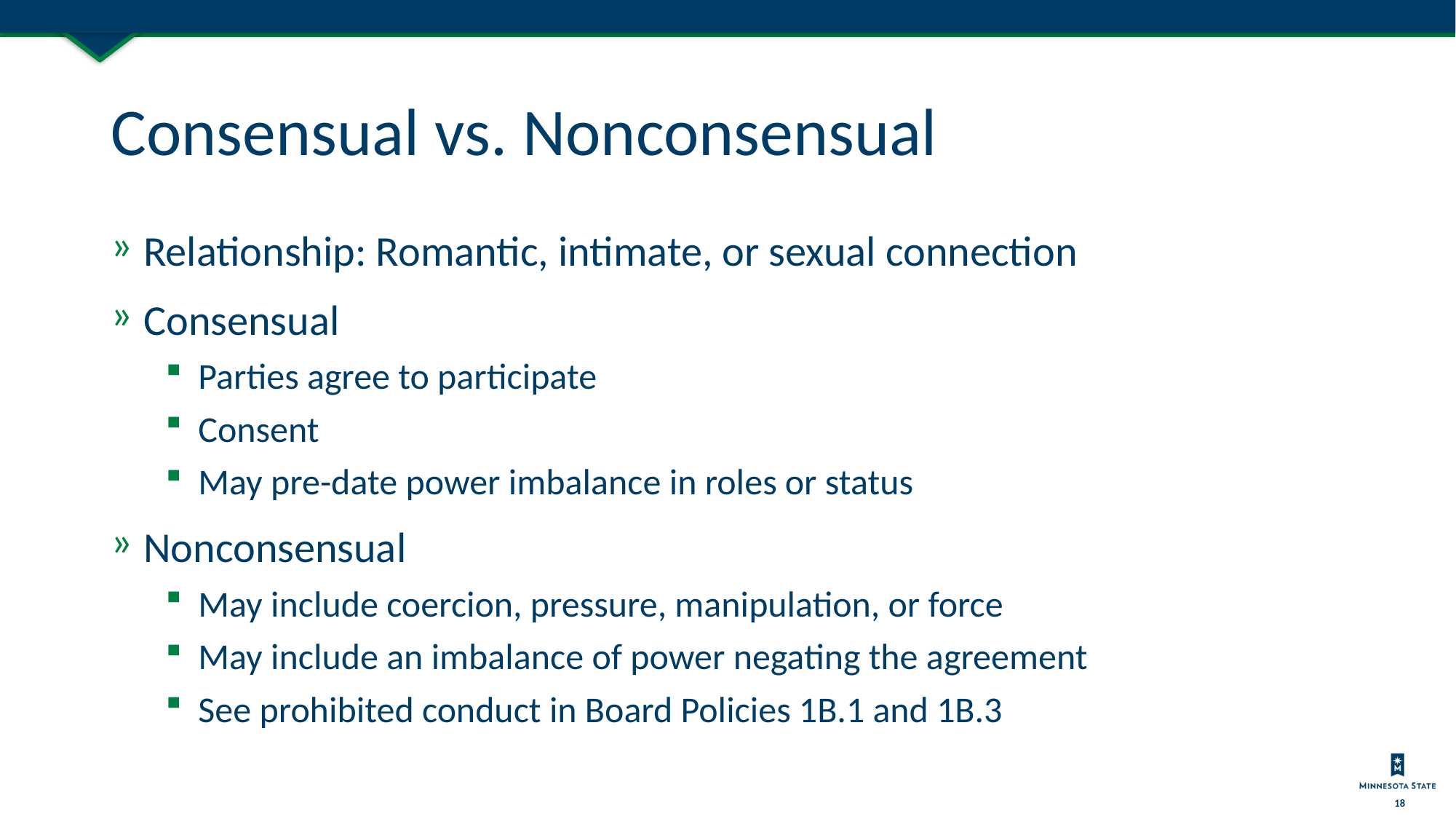

# Consensual vs. Nonconsensual
Relationship: Romantic, intimate, or sexual connection
Consensual
Parties agree to participate
Consent
May pre-date power imbalance in roles or status
Nonconsensual
May include coercion, pressure, manipulation, or force
May include an imbalance of power negating the agreement
See prohibited conduct in Board Policies 1B.1 and 1B.3